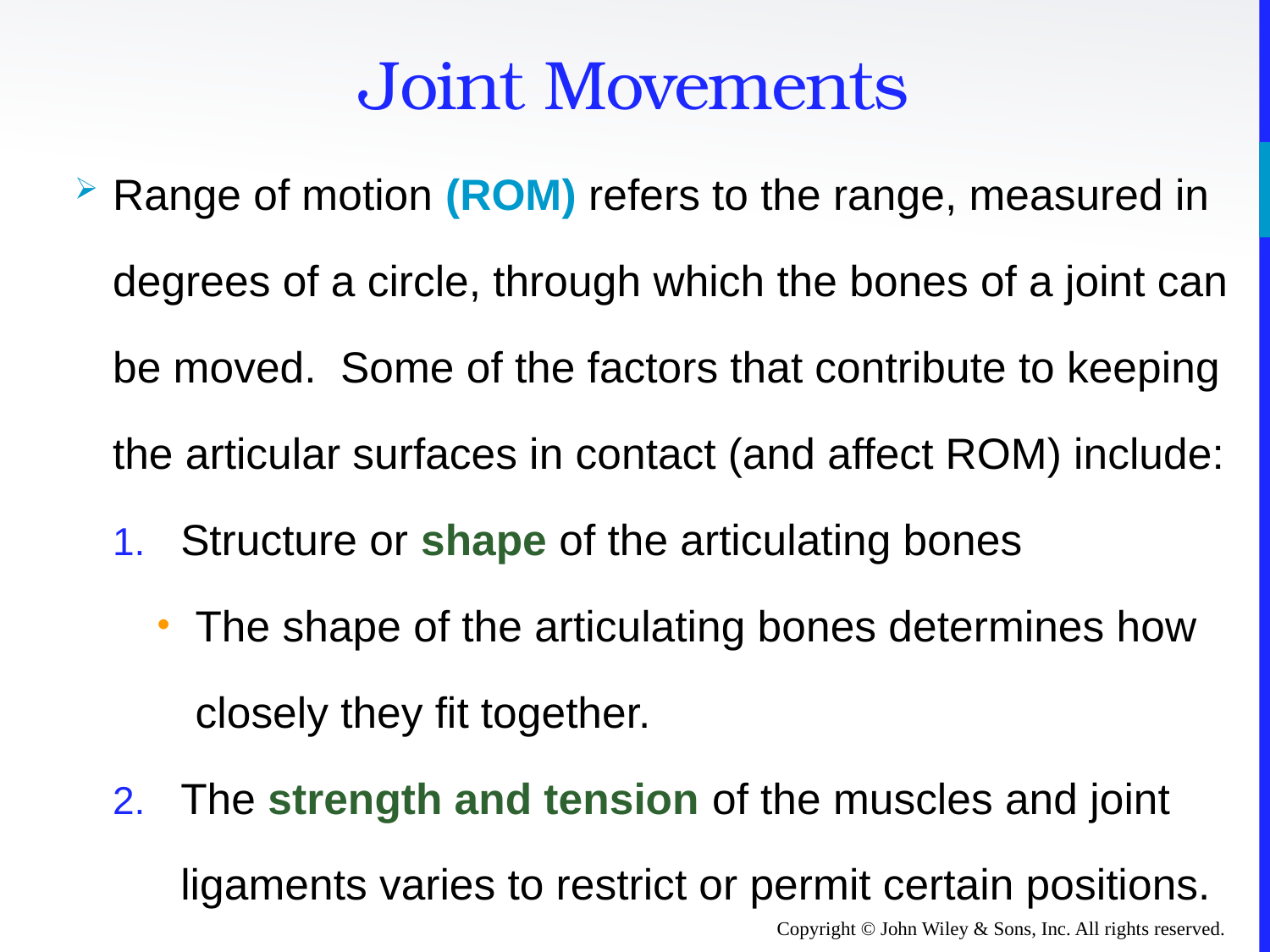

# Joint Movements
Range of motion (ROM) refers to the range, measured in degrees of a circle, through which the bones of a joint can be moved.  Some of the factors that contribute to keeping the articular surfaces in contact (and affect ROM) include:
Structure or shape of the articulating bones
The shape of the articulating bones determines how closely they fit together.
The strength and tension of the muscles and joint ligaments varies to restrict or permit certain positions.